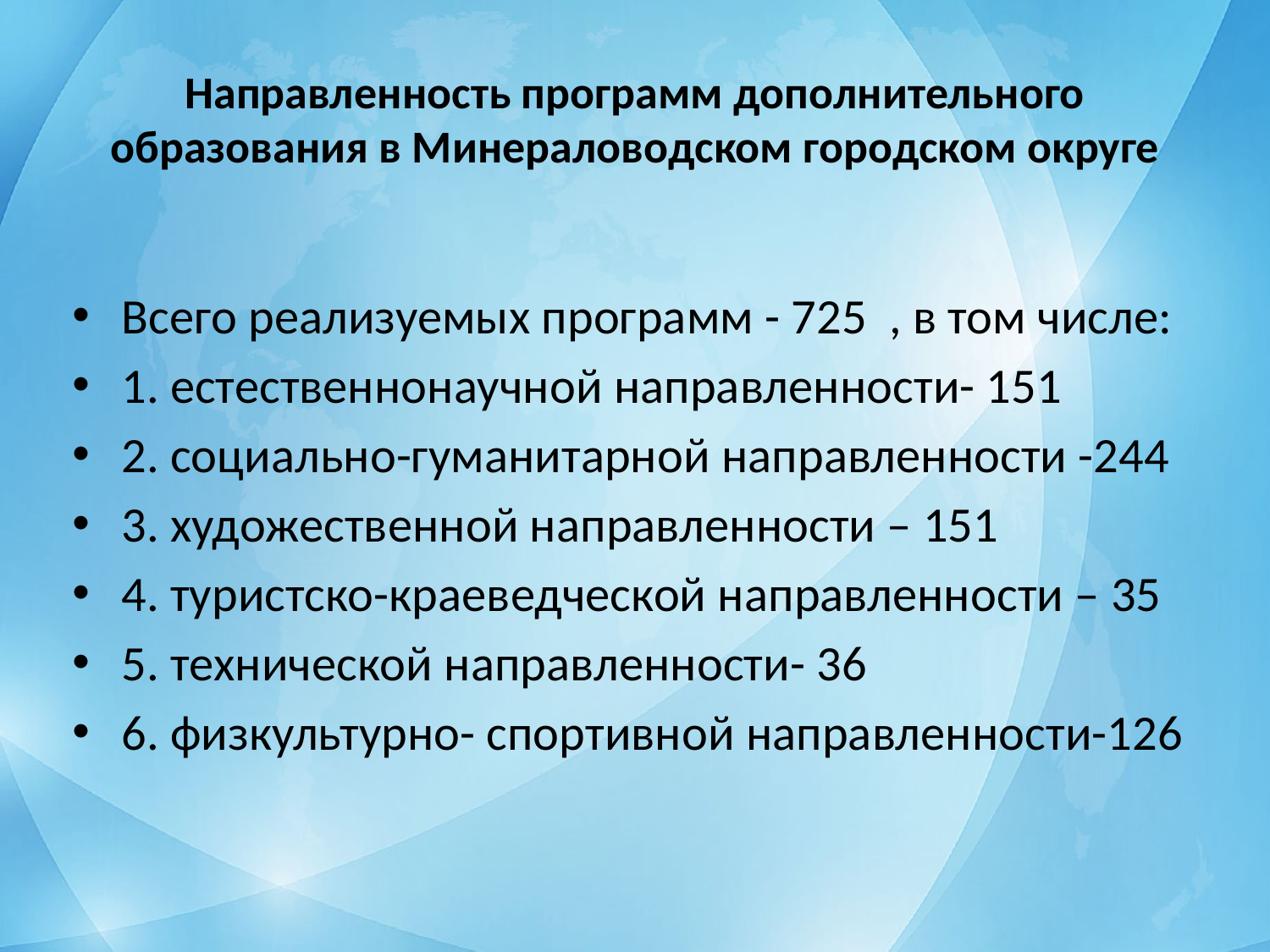

# Направленность программ дополнительного образования в Минераловодском городском округе
Всего реализуемых программ - 725  , в том числе:
1. естественнонаучной направленности- 151
2. социально-гуманитарной направленности -244
3. художественной направленности – 151
4. туристско-краеведческой направленности – 35
5. технической направленности- 36
6. физкультурно- спортивной направленности-126